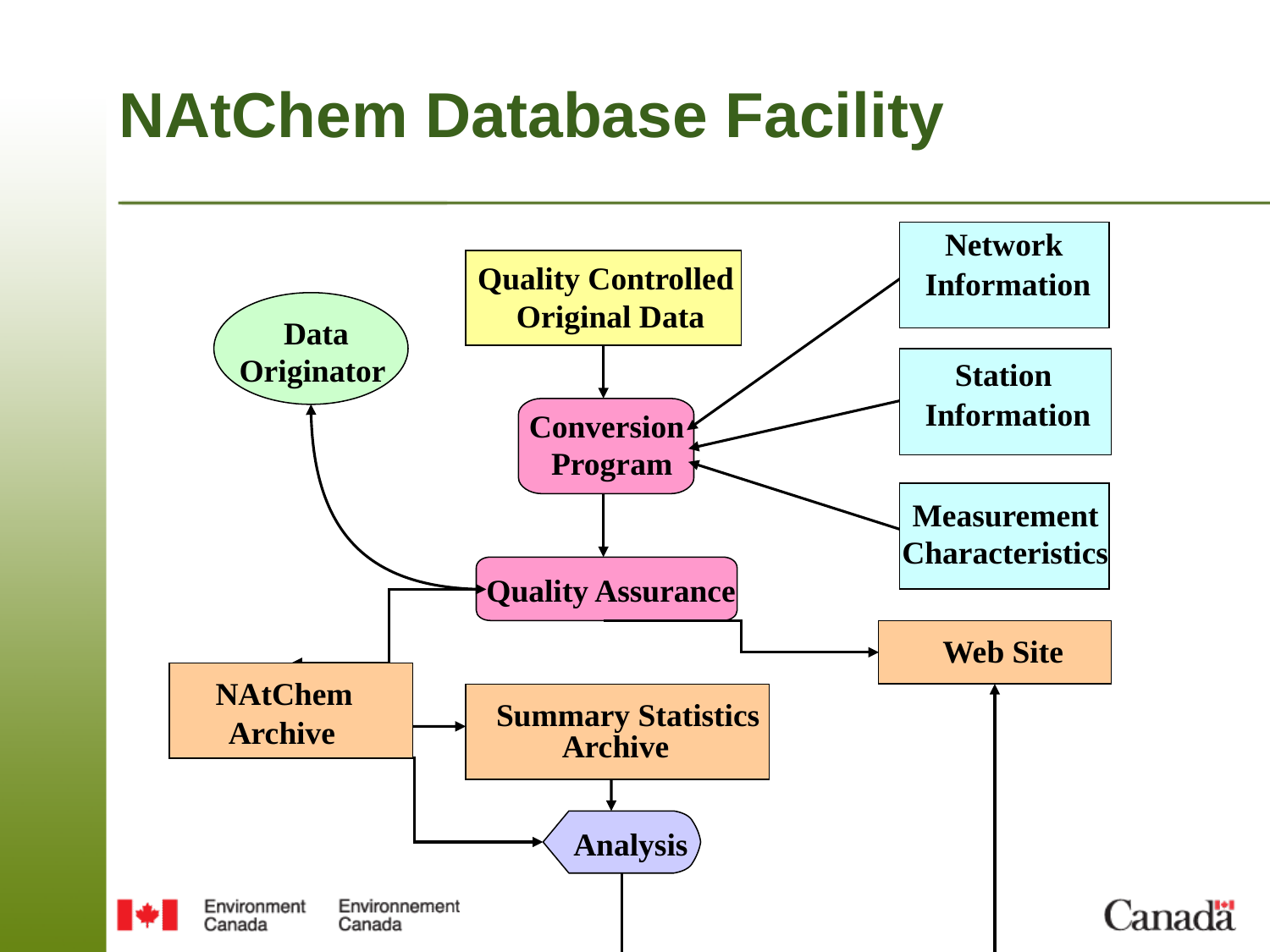

# NAtChem Database Facility

Network
Information

Quality Controlled
Original Data

Data
Originator

Conversion
Program

Station
Information

Measurement
Characteristics

Quality Assurance

Web Site

NAtChem
Archive

Summary Statistics
Archive

Analysis